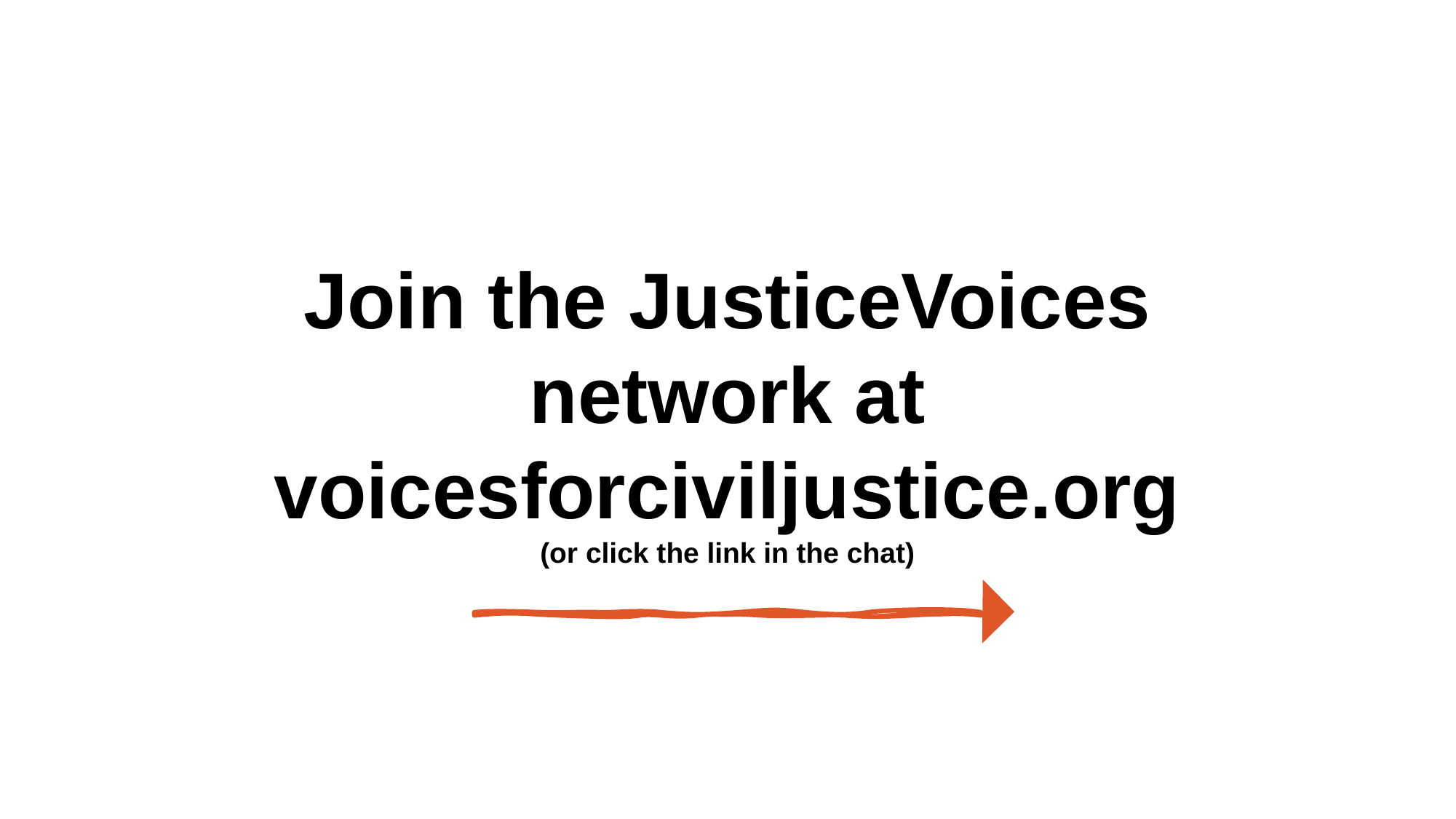

# Join the JusticeVoices network at voicesforciviljustice.org (or click the link in the chat)